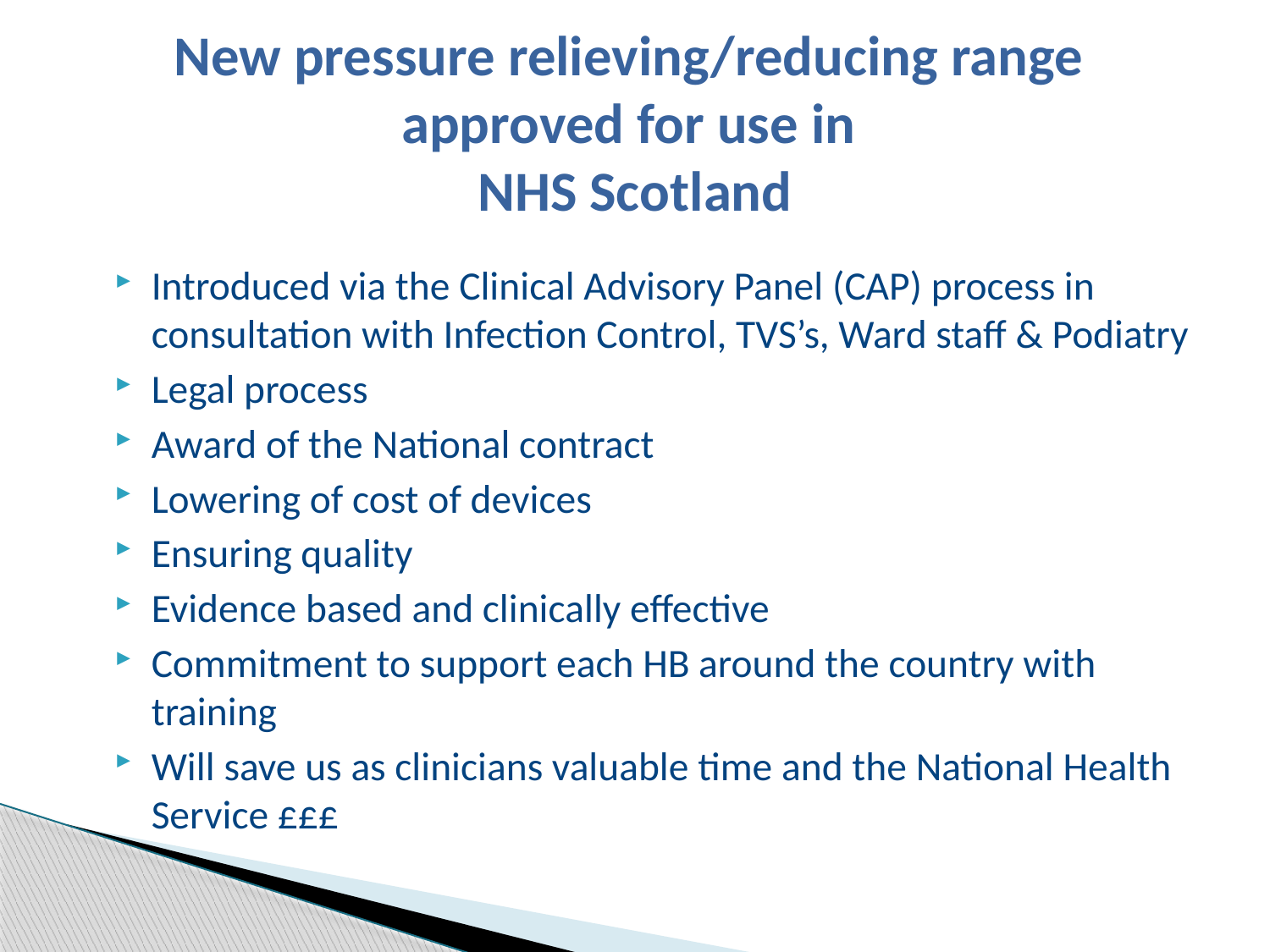

# New pressure relieving/reducing range approved for use in NHS Scotland
Introduced via the Clinical Advisory Panel (CAP) process in consultation with Infection Control, TVS’s, Ward staff & Podiatry
Legal process
Award of the National contract
Lowering of cost of devices
Ensuring quality
Evidence based and clinically effective
Commitment to support each HB around the country with training
Will save us as clinicians valuable time and the National Health Service £££